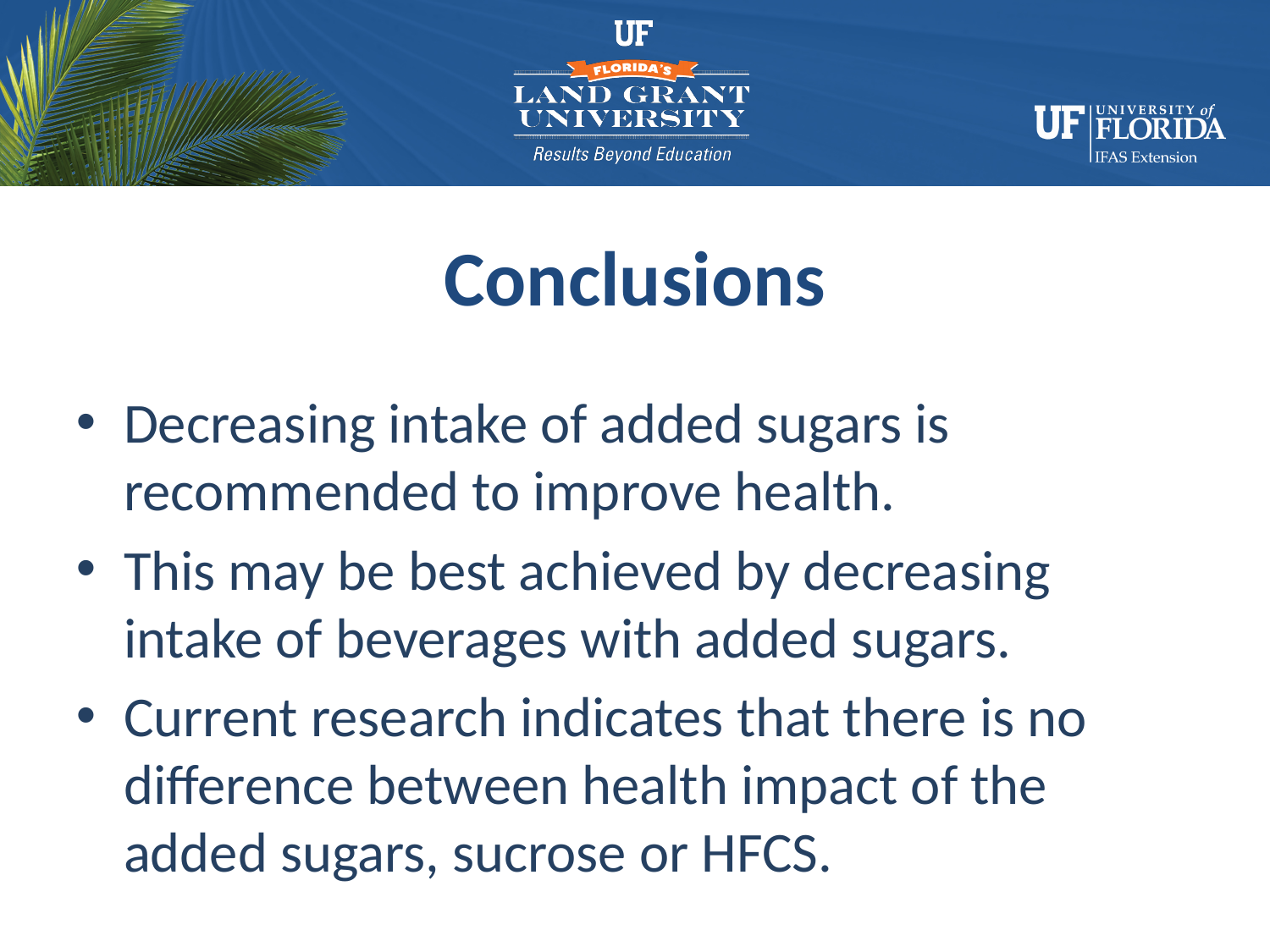

# Conclusions
Decreasing intake of added sugars is recommended to improve health.
This may be best achieved by decreasing intake of beverages with added sugars.
Current research indicates that there is no difference between health impact of the added sugars, sucrose or HFCS.